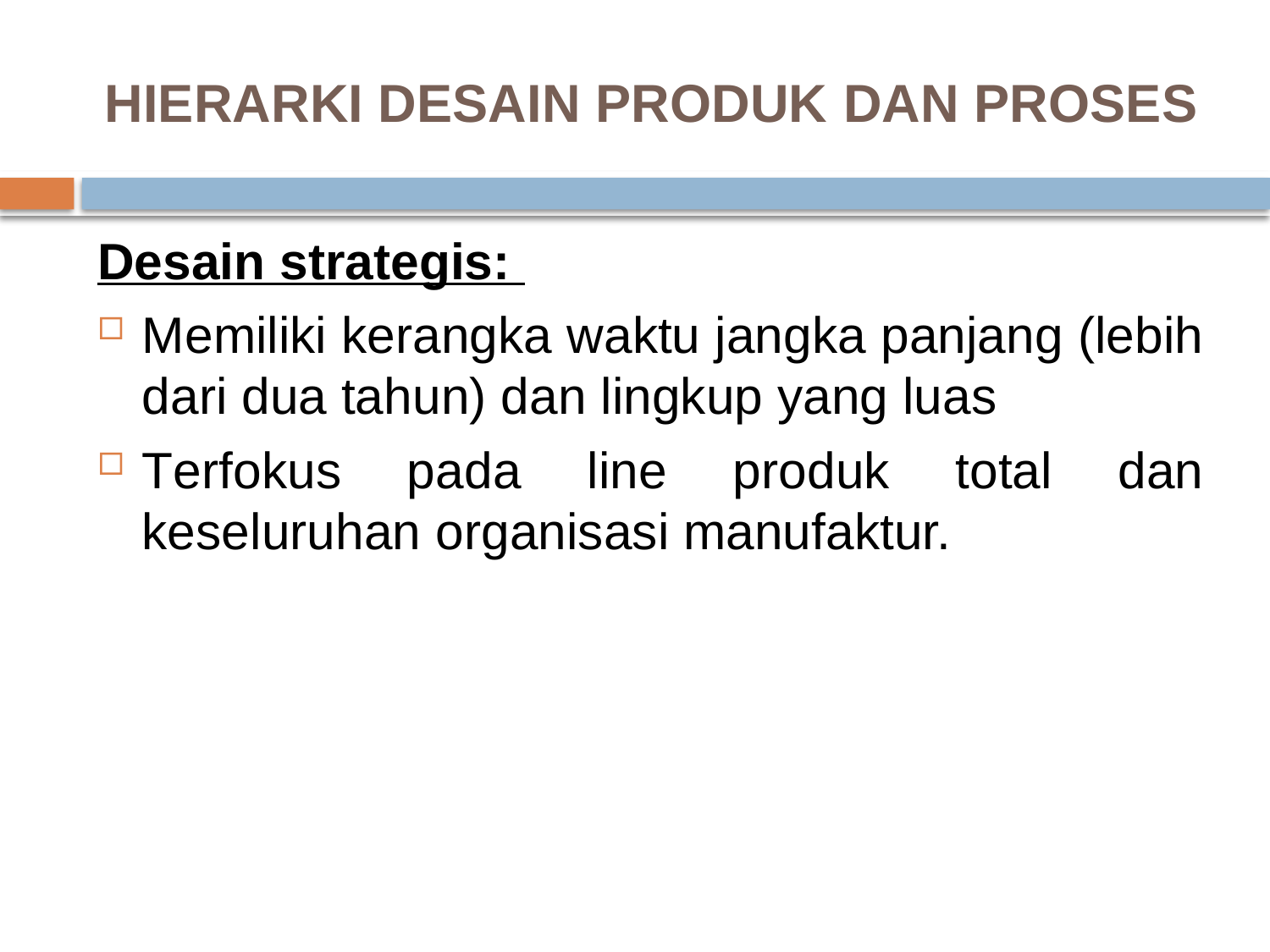

# HIERARKI DESAIN PRODUK DAN PROSES
Desain strategis:
Memiliki kerangka waktu jangka panjang (lebih dari dua tahun) dan lingkup yang luas
Terfokus pada line produk total dan keseluruhan organisasi manufaktur.